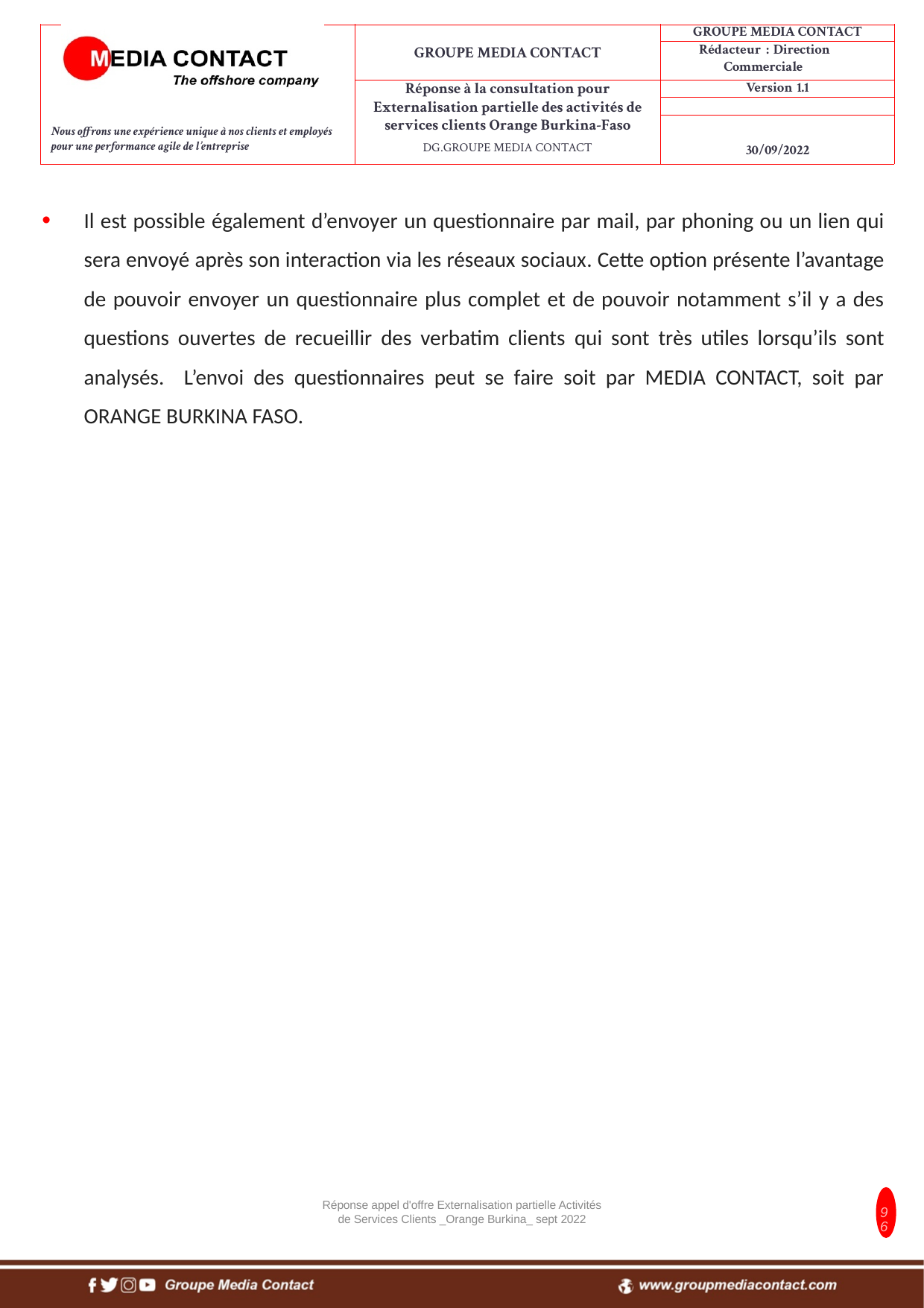

Il est possible également d’envoyer un questionnaire par mail, par phoning ou un lien qui sera envoyé après son interaction via les réseaux sociaux. Cette option présente l’avantage de pouvoir envoyer un questionnaire plus complet et de pouvoir notamment s’il y a des questions ouvertes de recueillir des verbatim clients qui sont très utiles lorsqu’ils sont analysés.  L’envoi des questionnaires peut se faire soit par MEDIA CONTACT, soit par ORANGE BURKINA FASO.

Réponse appel d'offre Externalisation partielle Activités de Services Clients _Orange Burkina_ sept 2022
96